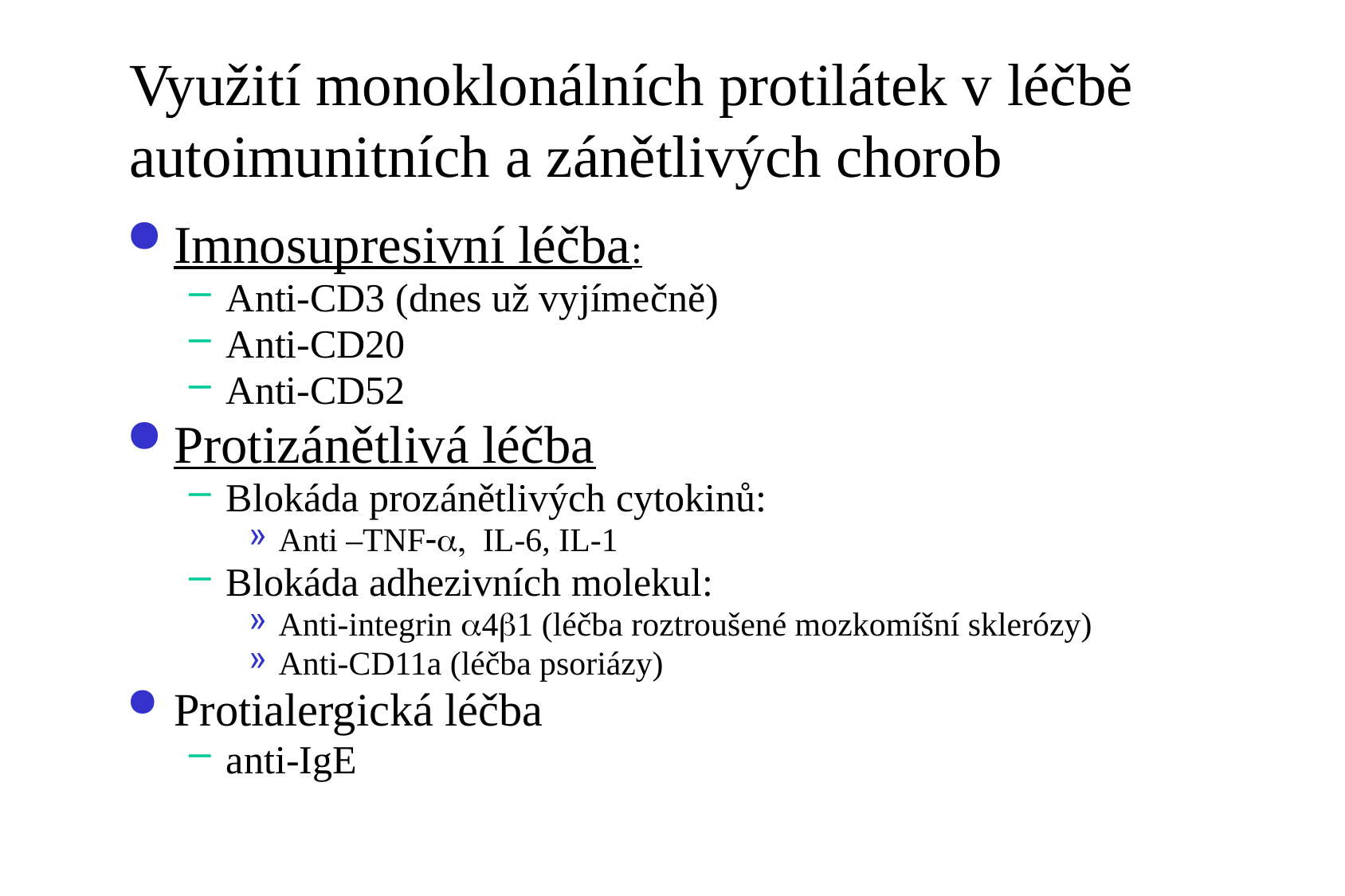

# Využití monoklonálních protilátek v léčbě autoimunitních a zánětlivých chorob
Imnosupresivní léčba:
Anti-CD3 (dnes už vyjímečně)
Anti-CD20
Anti-CD52
Protizánětlivá léčba
Blokáda prozánětlivých cytokinů:
Anti –TNF−α, IL-6, IL-1
Blokáda adhezivních molekul:
Anti-integrin α4β1 (léčba roztroušené mozkomíšní sklerózy)
Anti-CD11a (léčba psoriázy)
Protialergická léčba
anti-IgE